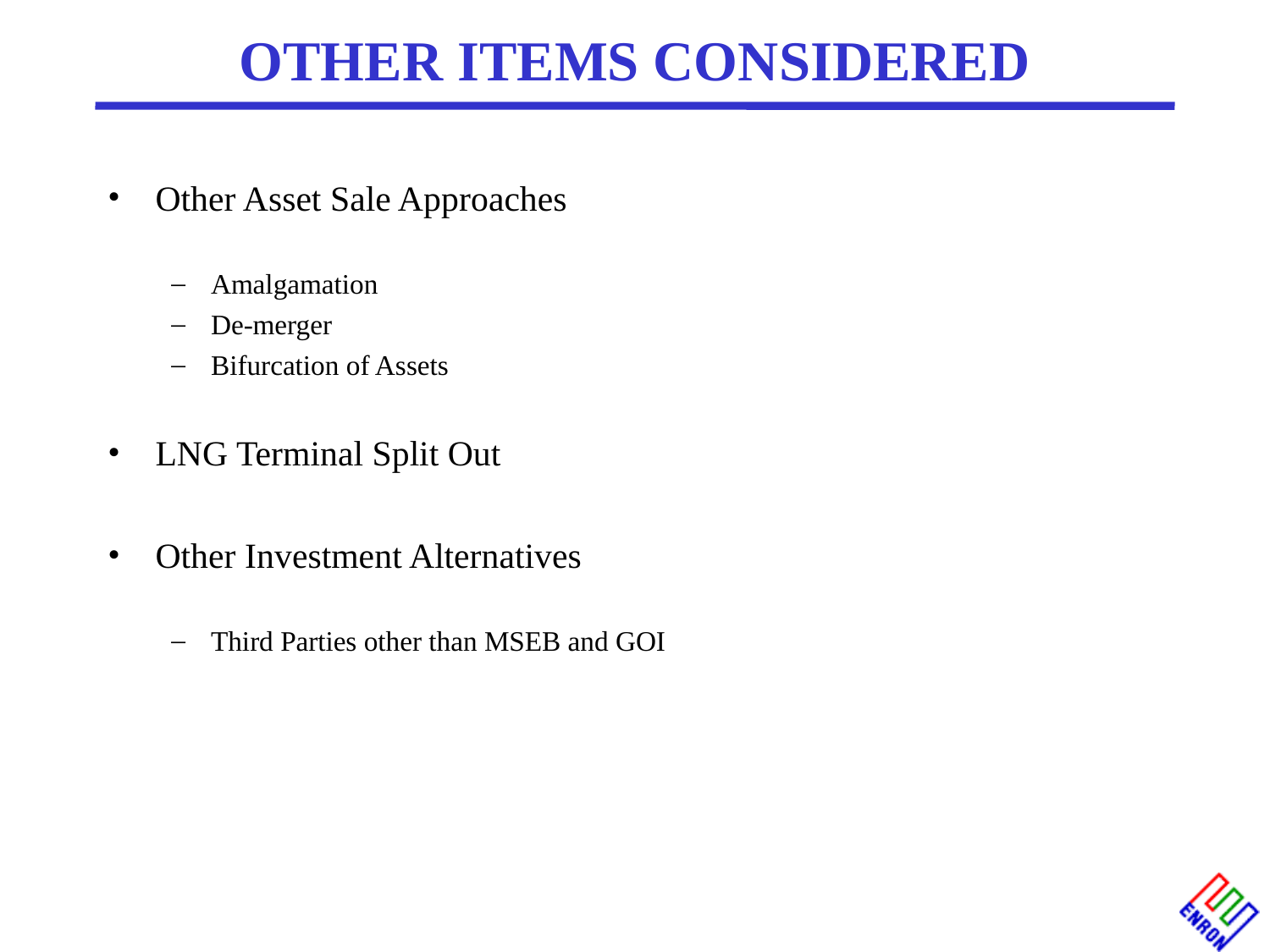

# OTHER ITEMS CONSIDERED
Other Asset Sale Approaches

Amalgamation
De-merger
Bifurcation of Assets

LNG Terminal Split Out

Other Investment Alternatives

Third Parties other than MSEB and GOI